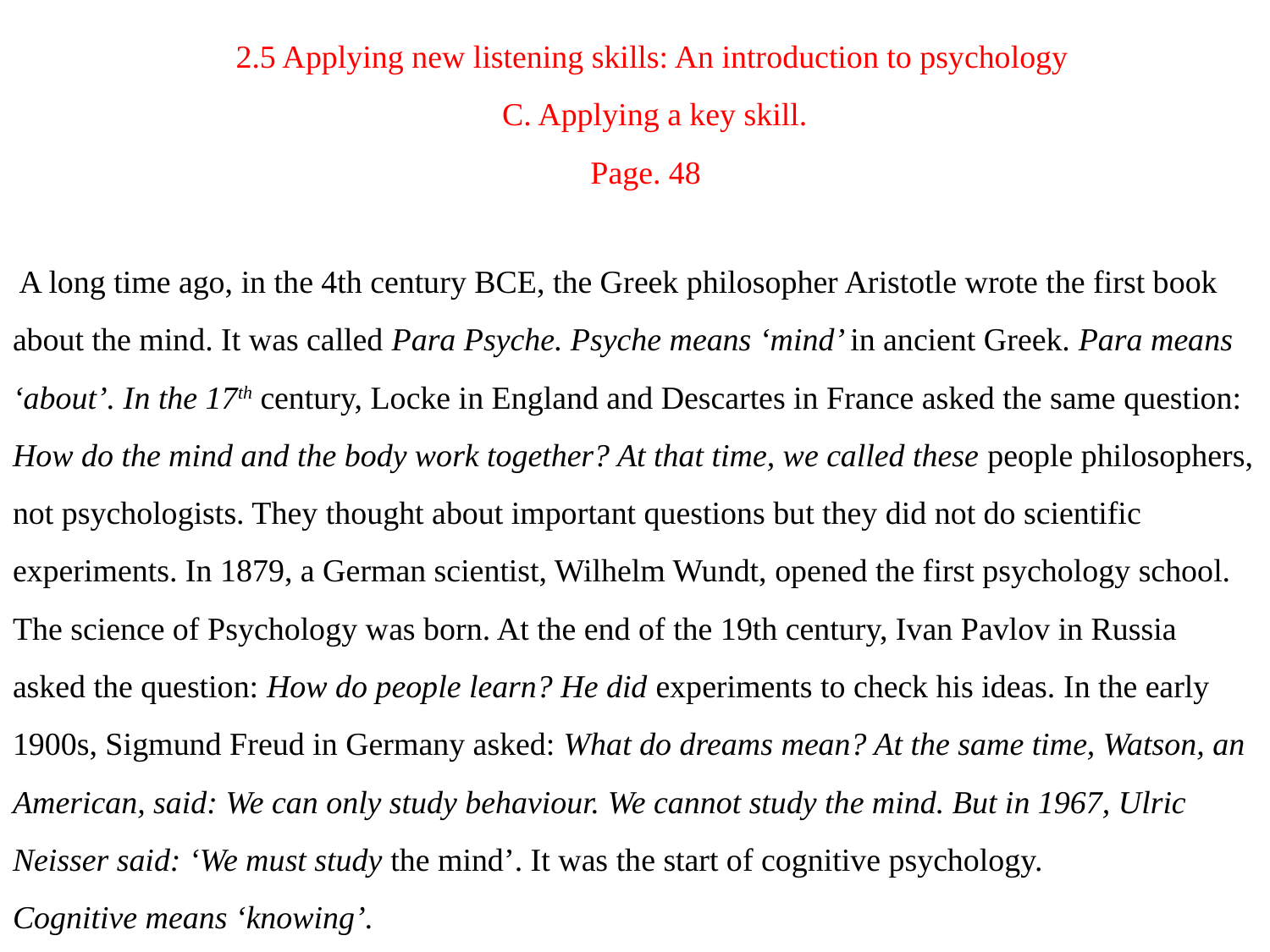

# 2.5 Applying new listening skills: An introduction to psychology C. Applying a key skill. Page. 48 A long time ago, in the 4th century BCE, the Greek philosopher Aristotle wrote the first book about the mind. It was called Para Psyche. Psyche means ‘mind’ in ancient Greek. Para means ‘about’. In the 17th century, Locke in England and Descartes in France asked the same question: How do the mind and the body work together? At that time, we called these people philosophers, not psychologists. They thought about important questions but they did not do scientific experiments. In 1879, a German scientist, Wilhelm Wundt, opened the first psychology school. The science of Psychology was born. At the end of the 19th century, Ivan Pavlov in Russia asked the question: How do people learn? He did experiments to check his ideas. In the early 1900s, Sigmund Freud in Germany asked: What do dreams mean? At the same time, Watson, an American, said: We can only study behaviour. We cannot study the mind. But in 1967, Ulric Neisser said: ‘We must study the mind’. It was the start of cognitive psychology. Cognitive means ‘knowing’.